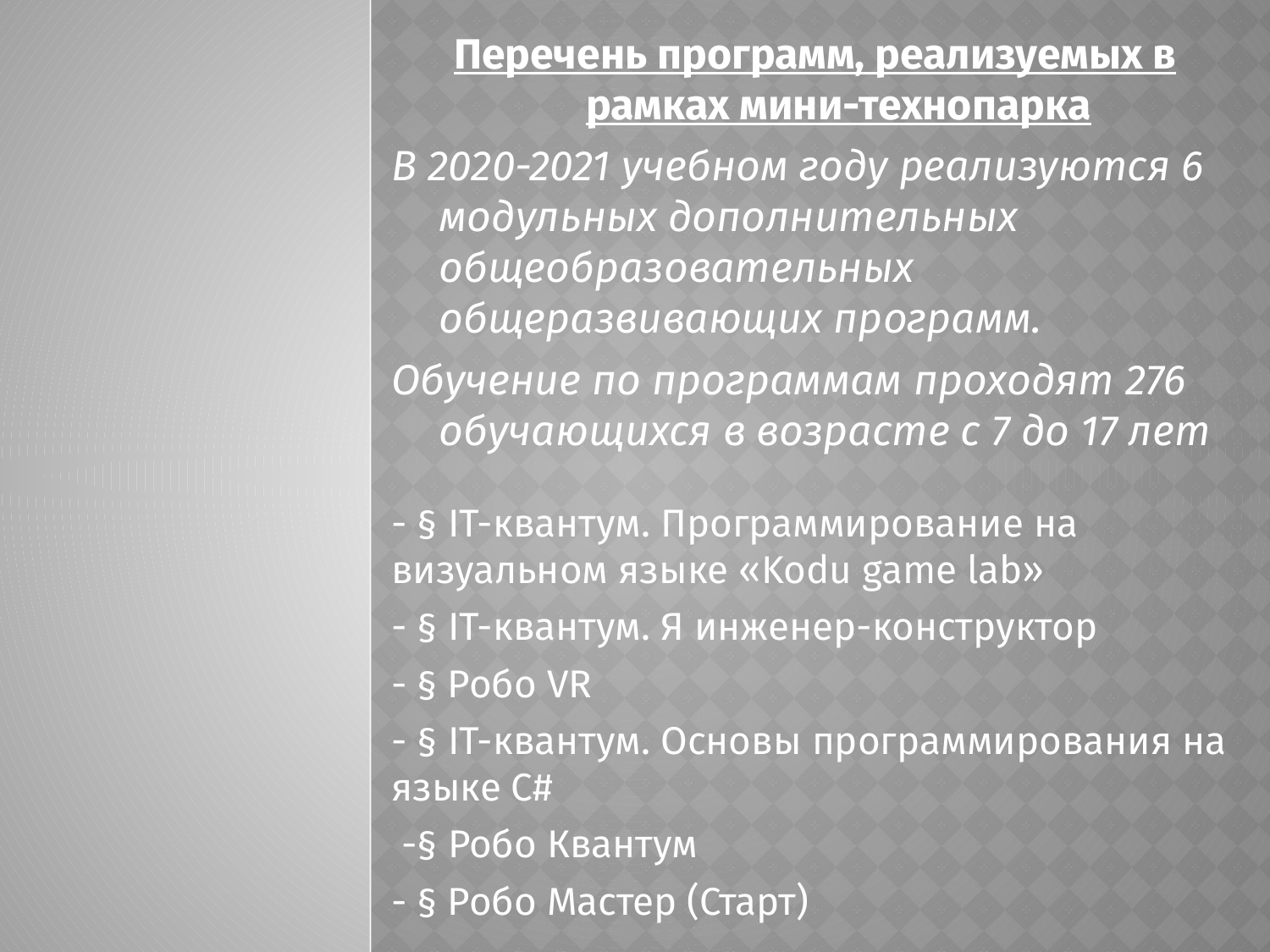

Перечень программ, реализуемых в рамках мини-технопарка
В 2020-2021 учебном году реализуются 6 модульных дополнительных  общеобразовательных общеразвивающих программ.
Обучение по программам проходят 276 обучающихся в возрасте с 7 до 17 лет

- § IT-квантум. Программирование на визуальном языке «Kodu game lab»
- § IT-квантум. Я инженер-конструктор
- § Робо VR
- § IT-квантум. Основы программирования на языке С#
 -§ Робо Квантум
- § Робо Мастер (Старт)